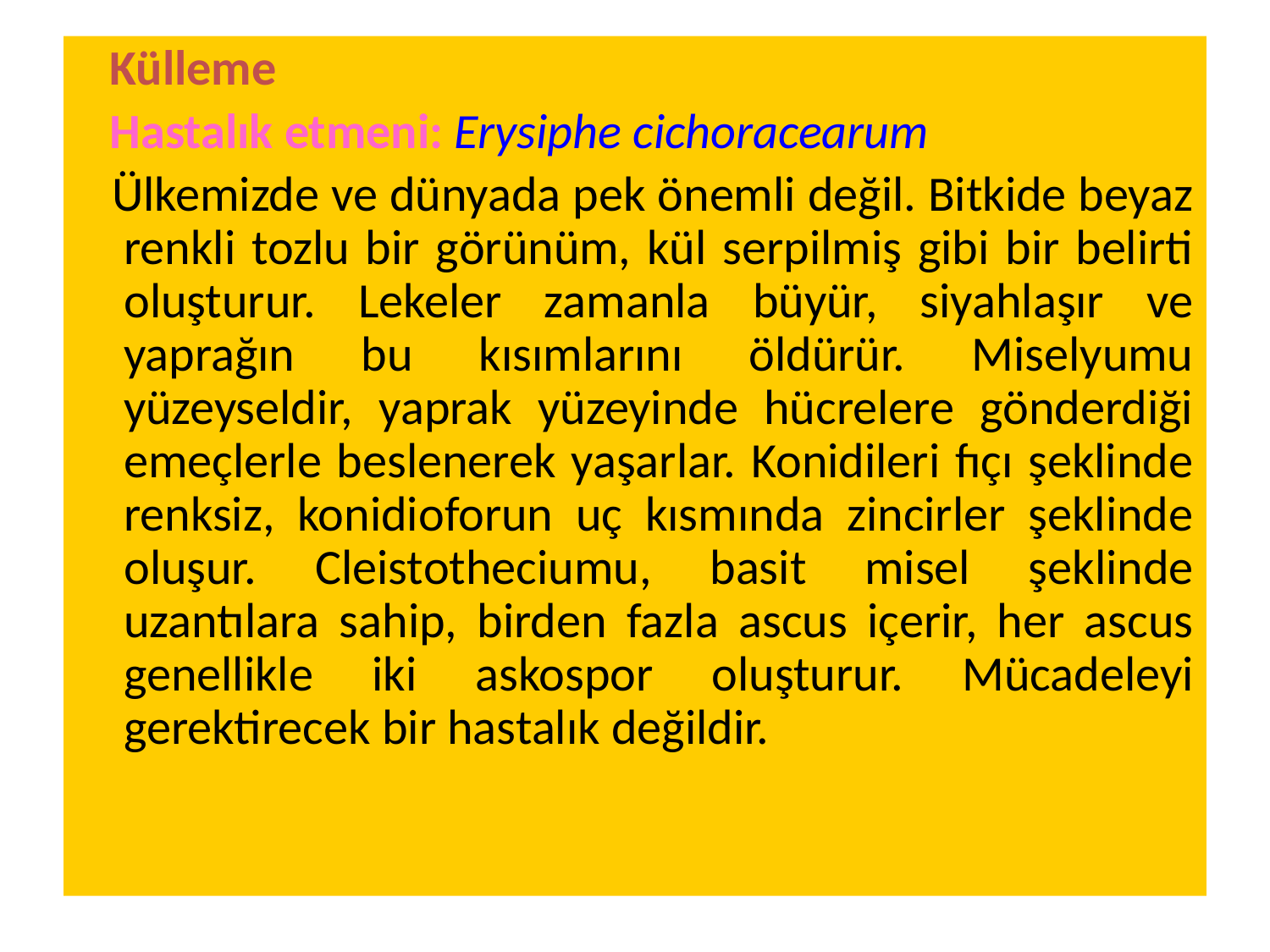

Külleme
   Hastalık etmeni: Erysiphe cichoracearum
   Ülkemizde ve dünyada pek önemli değil. Bitkide beyaz renkli tozlu bir görünüm, kül serpilmiş gibi bir belirti oluşturur. Lekeler zamanla büyür, siyahlaşır ve yaprağın bu kısımlarını öldürür. Miselyumu yüzeyseldir, yaprak yüzeyinde hücrelere gönderdiği emeçlerle beslenerek yaşarlar. Konidileri fıçı şeklinde renksiz, konidioforun uç kısmında zincirler şeklinde oluşur. Cleistotheciumu, basit misel şeklinde uzantılara sahip, birden fazla ascus içerir, her ascus genellikle iki askospor oluşturur. Mücadeleyi gerektirecek bir hastalık değildir.